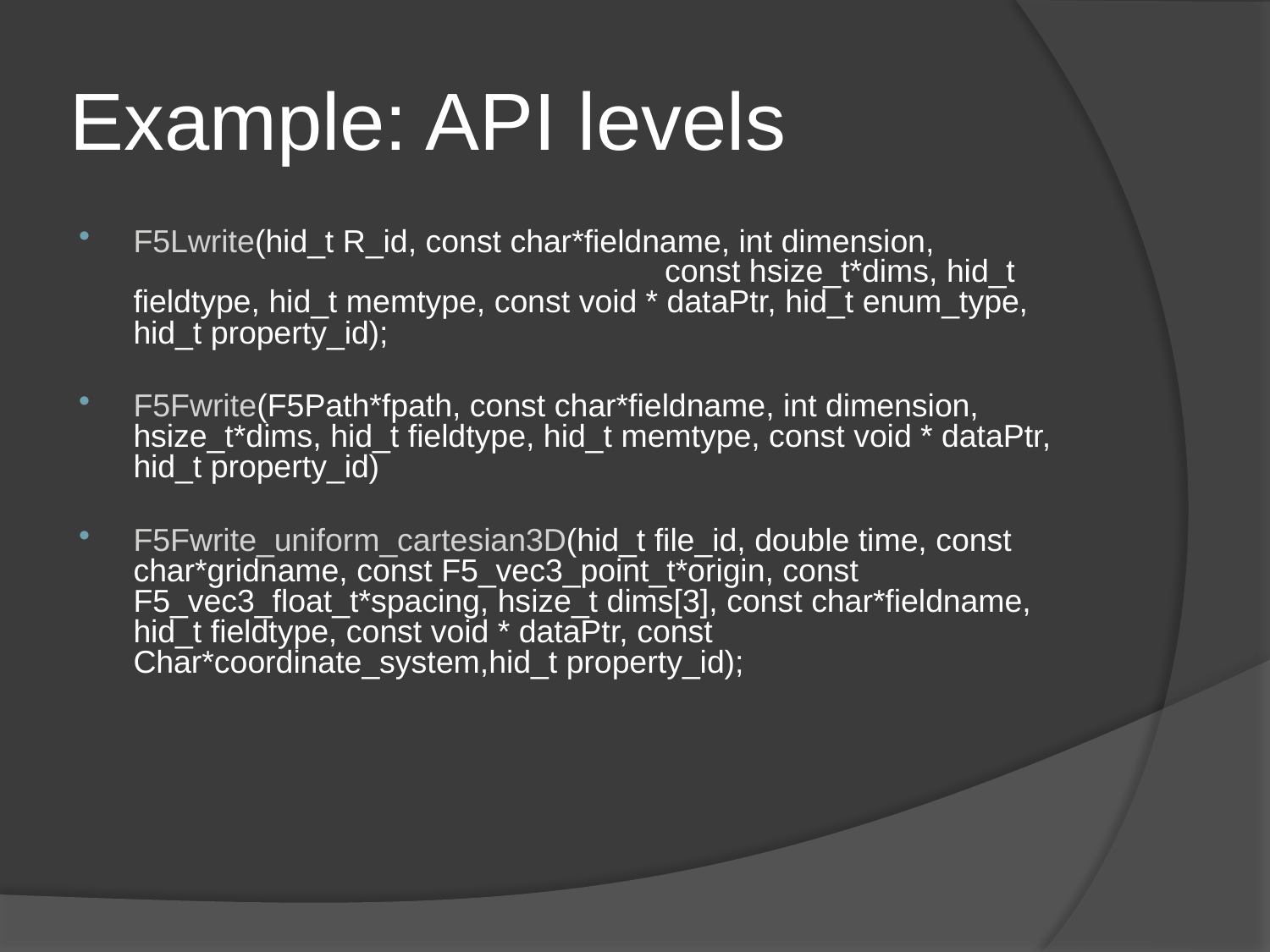

# Example: API levels
F5Lwrite(hid_t R_id, const char*fieldname, int dimension,                                                                              const hsize_t*dims, hid_t fieldtype, hid_t memtype, const void * dataPtr, hid_t enum_type, hid_t property_id);

F5Fwrite(F5Path*fpath, const char*fieldname, int dimension, hsize_t*dims, hid_t fieldtype, hid_t memtype, const void * dataPtr, hid_t property_id)

F5Fwrite_uniform_cartesian3D(hid_t file_id, double time, const char*gridname, const F5_vec3_point_t*origin, const F5_vec3_float_t*spacing, hsize_t dims[3], const char*fieldname, hid_t fieldtype, const void * dataPtr, const Char*coordinate_system,hid_t property_id);